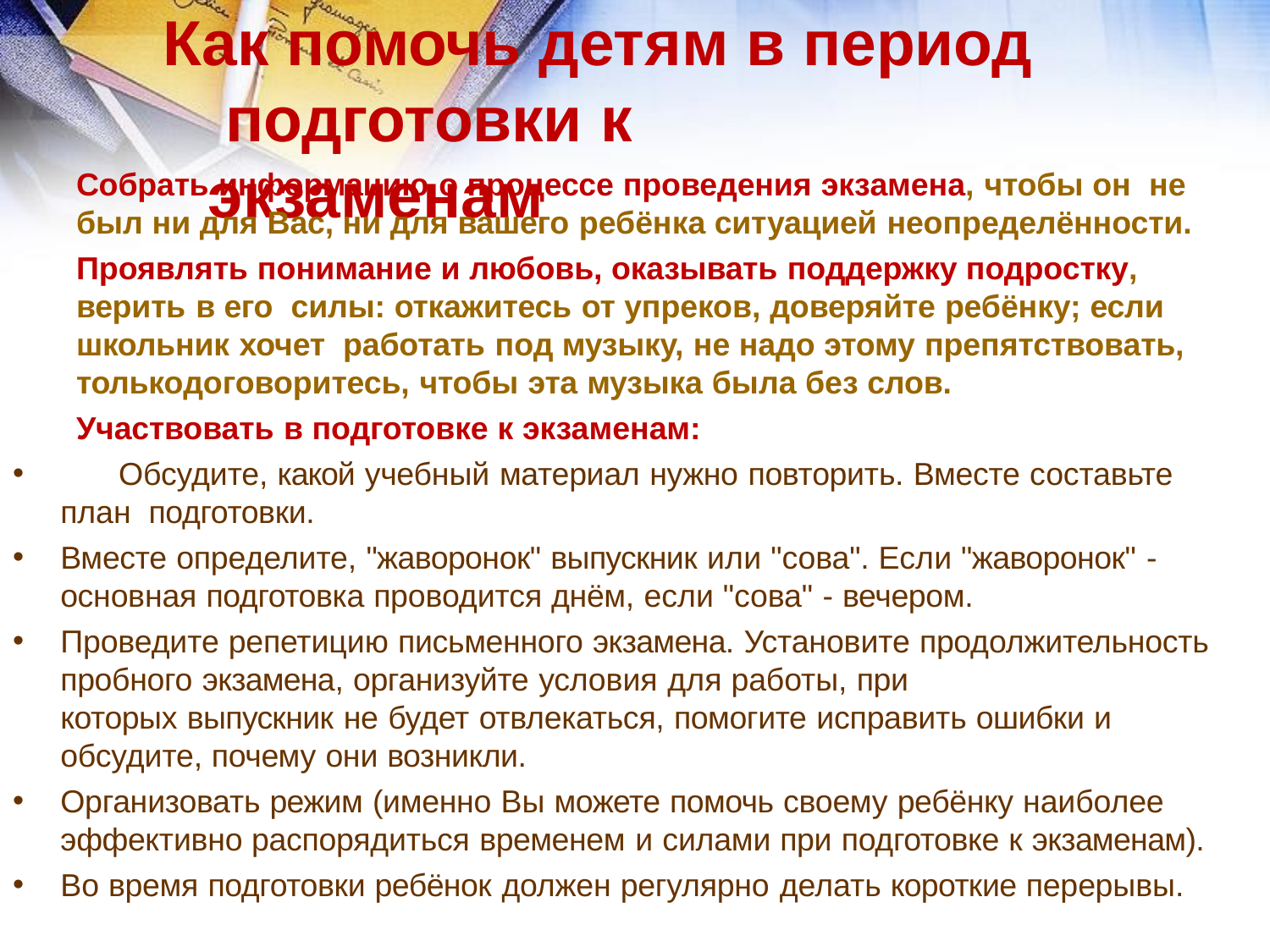

# Как помочь детям в период  подготовки к	экзаменам
Собрать информацию о процессе проведения экзамена, чтобы он  не был ни для Вас, ни для вашего ребёнка ситуацией неопределённости.
Проявлять понимание и любовь, оказывать поддержку подростку, верить в его  силы: откажитесь от упреков, доверяйте ребёнку; если школьник хочет  работать под музыку, не надо этому препятствовать, толькодоговоритесь, чтобы эта музыка была без слов.
Участвовать в подготовке к экзаменам:
	Обсудите, какой учебный материал нужно повторить. Вместе составьте план  подготовки.
Вместе определите, "жаворонок" выпускник или "сова". Если "жаворонок" -  основная подготовка проводится днём, если "сова" - вечером.
Проведите репетицию письменного экзамена. Установите продолжительность  пробного экзамена, организуйте условия для работы, при
которых выпускник не будет отвлекаться, помогите исправить ошибки и
обсудите, почему они возникли.
Организовать режим (именно Вы можете помочь своему ребёнку наиболее  эффективно распорядиться временем и силами при подготовке к экзаменам).
Во время подготовки ребёнок должен регулярно делать короткие перерывы.